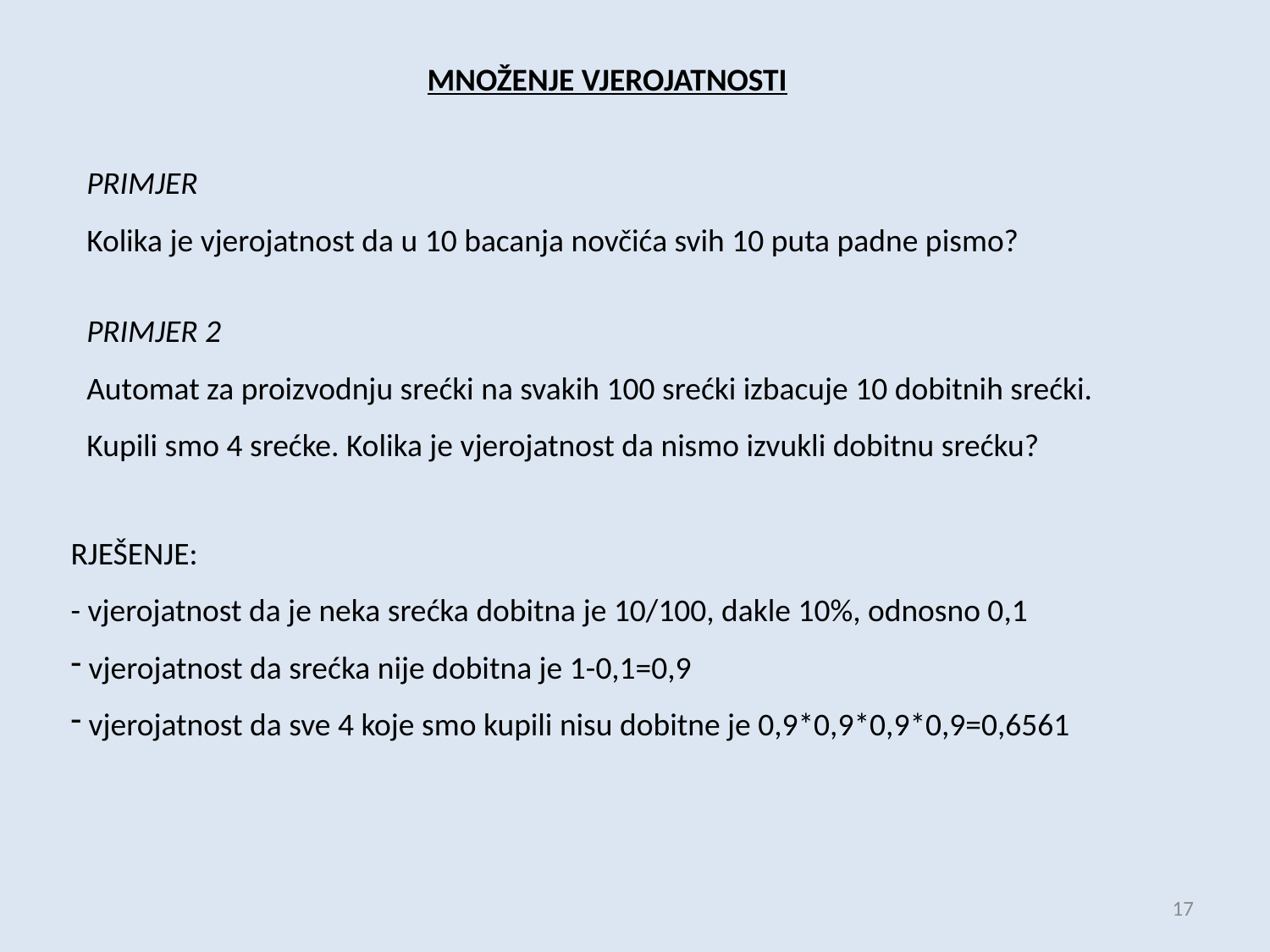

MNOŽENJE VJEROJATNOSTI
PRIMJER
Kolika je vjerojatnost da u 10 bacanja novčića svih 10 puta padne pismo?
PRIMJER 2
Automat za proizvodnju srećki na svakih 100 srećki izbacuje 10 dobitnih srećki. Kupili smo 4 srećke. Kolika je vjerojatnost da nismo izvukli dobitnu srećku?
RJEŠENJE:
- vjerojatnost da je neka srećka dobitna je 10/100, dakle 10%, odnosno 0,1
 vjerojatnost da srećka nije dobitna je 1-0,1=0,9
 vjerojatnost da sve 4 koje smo kupili nisu dobitne je 0,9*0,9*0,9*0,9=0,6561

17